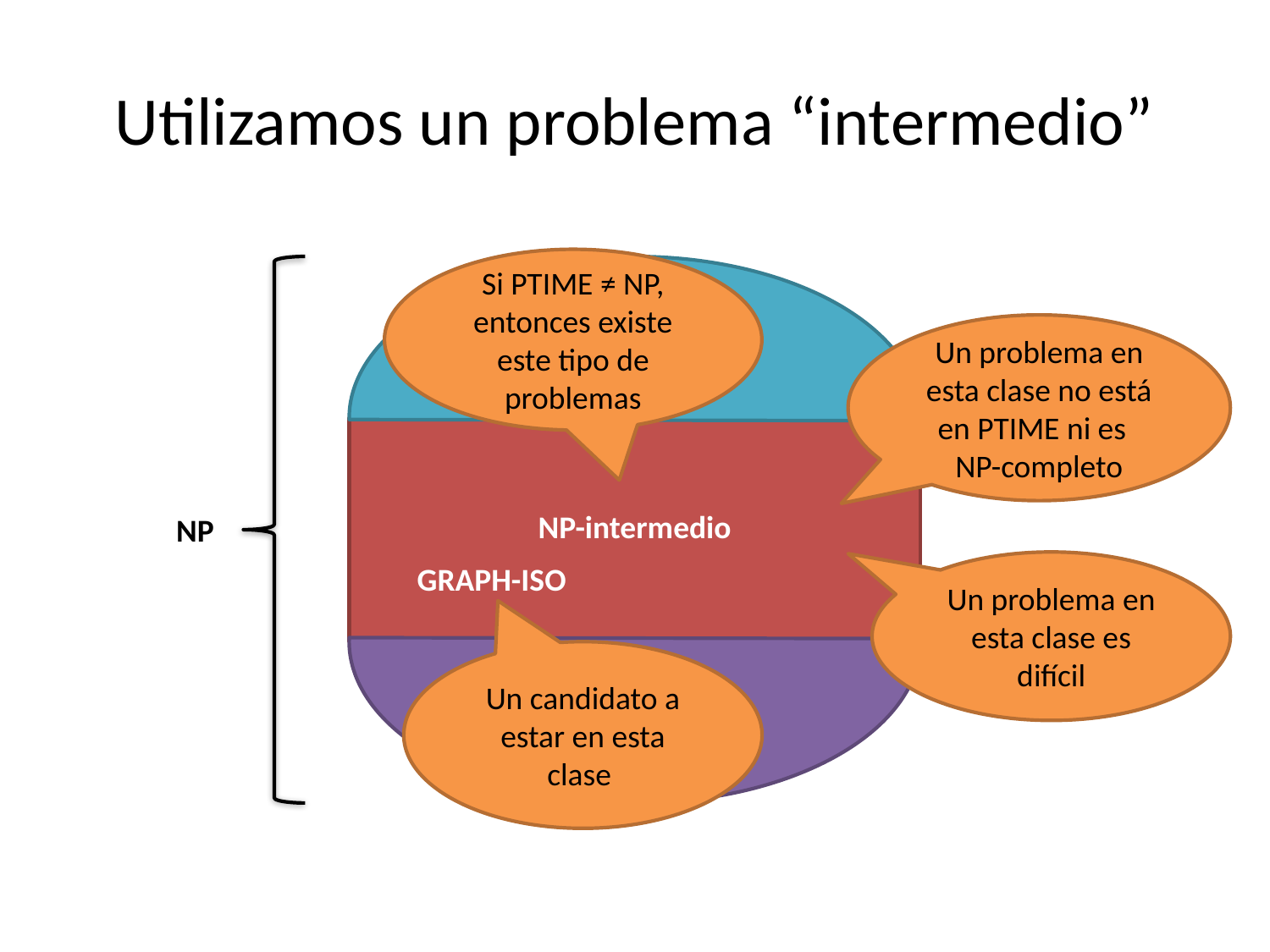

# Utilizamos un problema “intermedio”

Si PTIME ≠ NP, entonces existe este tipo de problemas

NP-completo
Un problema en esta clase no está en PTIME ni es   NP-completo

NP-intermedio
NP
Un problema en esta clase es difícil
GRAPH-ISO
Un candidato a estar en esta clase
PTIME